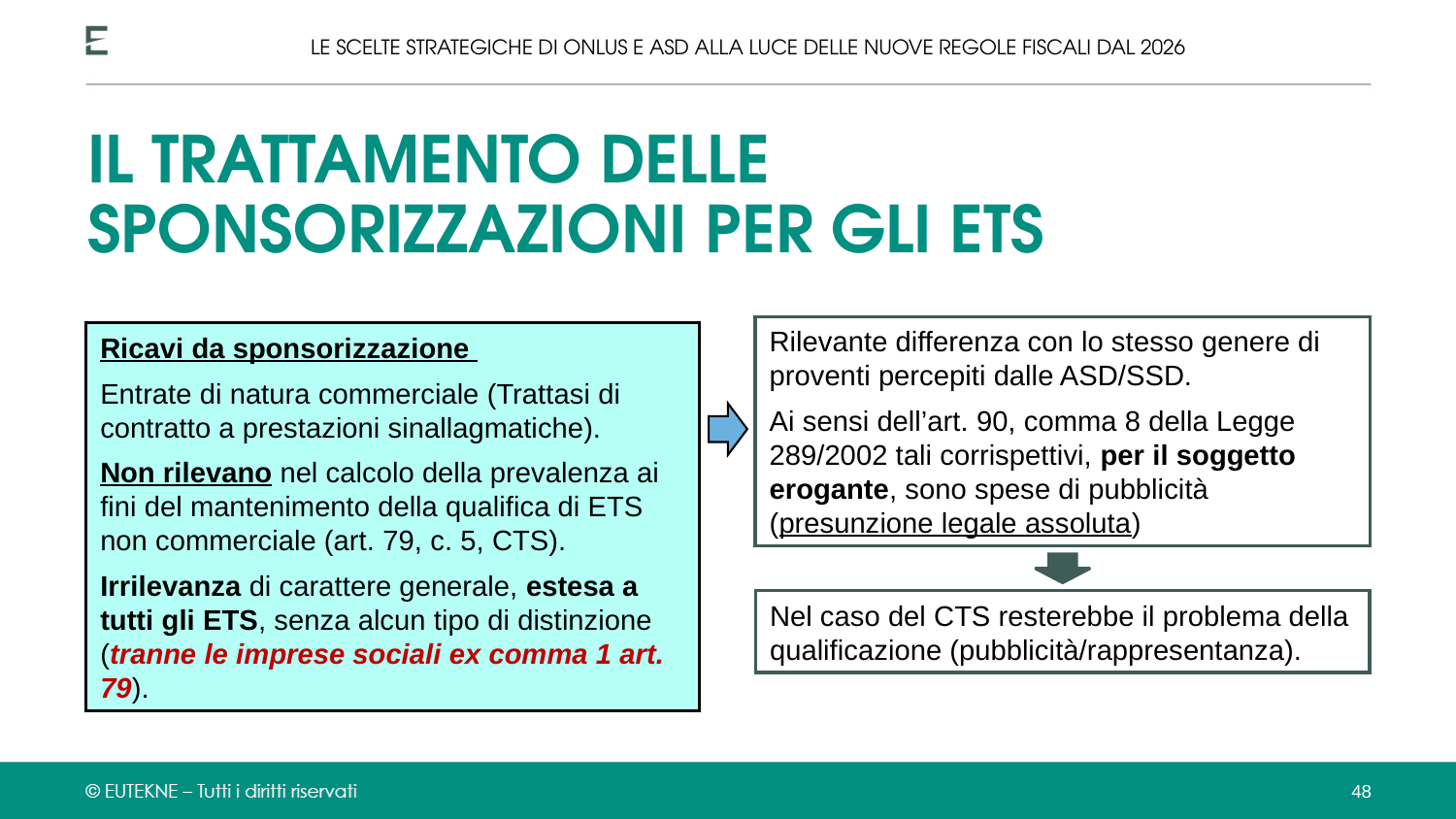

LE SCELTE STRATEGICHE DI ONLUS E ASD ALLA LUCE DELLE NUOVE REGOLE FISCALI DAL 2026
IL TRATTAMENTO DELLE
SPONSORIZZAZIONI PER GLI ETS
Rilevante differenza con lo stesso genere di proventi percepiti dalle ASD/SSD.
Ai sensi dell’art. 90, comma 8 della Legge 289/2002 tali corrispettivi, per il soggetto erogante, sono spese di pubblicità (presunzione legale assoluta)
Ricavi da sponsorizzazione
Entrate di natura commerciale (Trattasi di contratto a prestazioni sinallagmatiche).
Non rilevano nel calcolo della prevalenza ai fini del mantenimento della qualifica di ETS non commerciale (art. 79, c. 5, CTS).
Irrilevanza di carattere generale, estesa a tutti gli ETS, senza alcun tipo di distinzione (tranne le imprese sociali ex comma 1 art. 79).

Nel caso del CTS resterebbe il problema della qualificazione (pubblicità/rappresentanza).
48